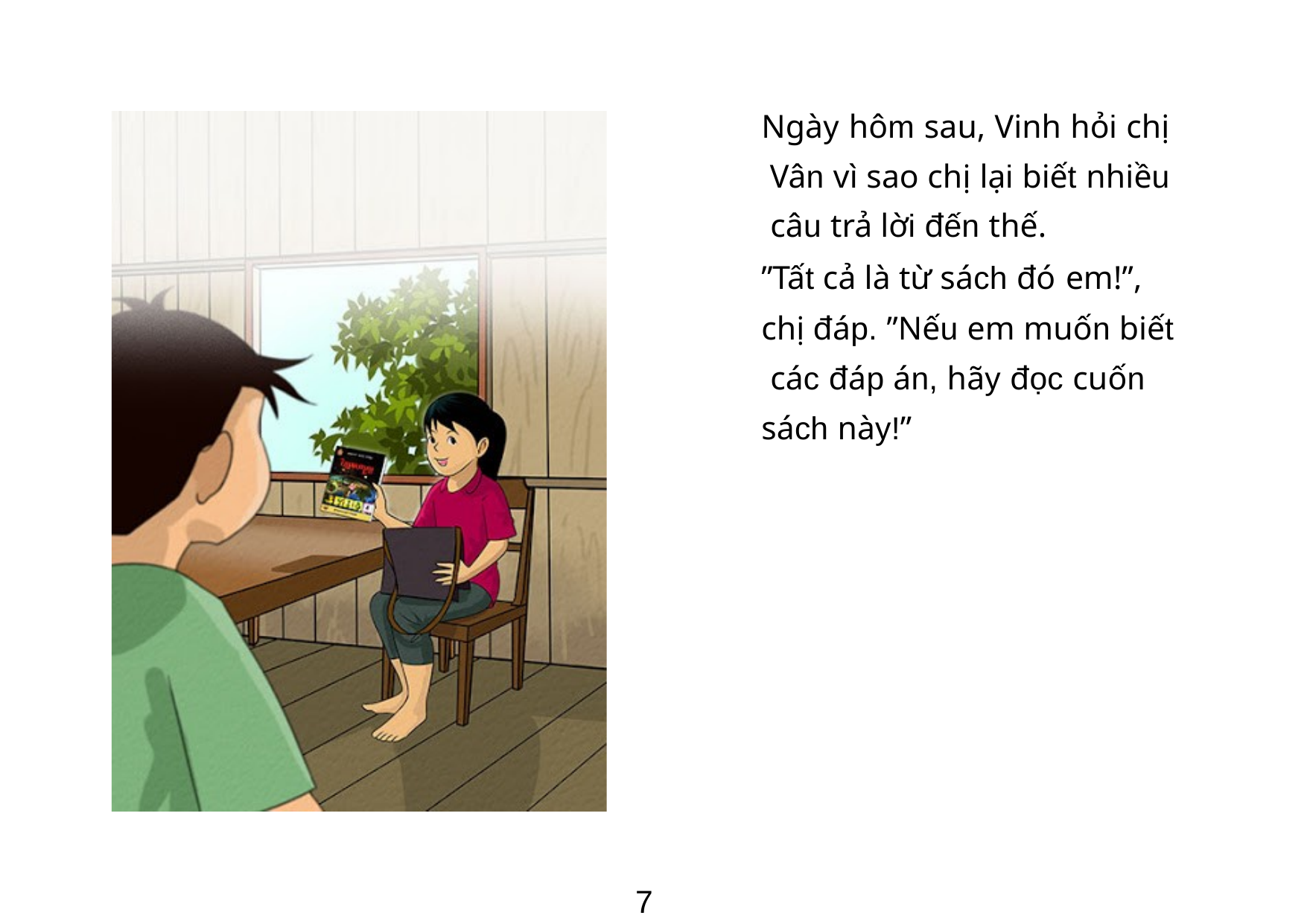

Ngày hôm sau, Vinh hỏi chị  Vân vì sao chị lại biết nhiều  câu trả lời đến thế.
”Tất cả là từ sách đó em!”,
chị đáp. ”Nếu em muốn biết  các đáp án, hãy đọc cuốn  sách này!”

7